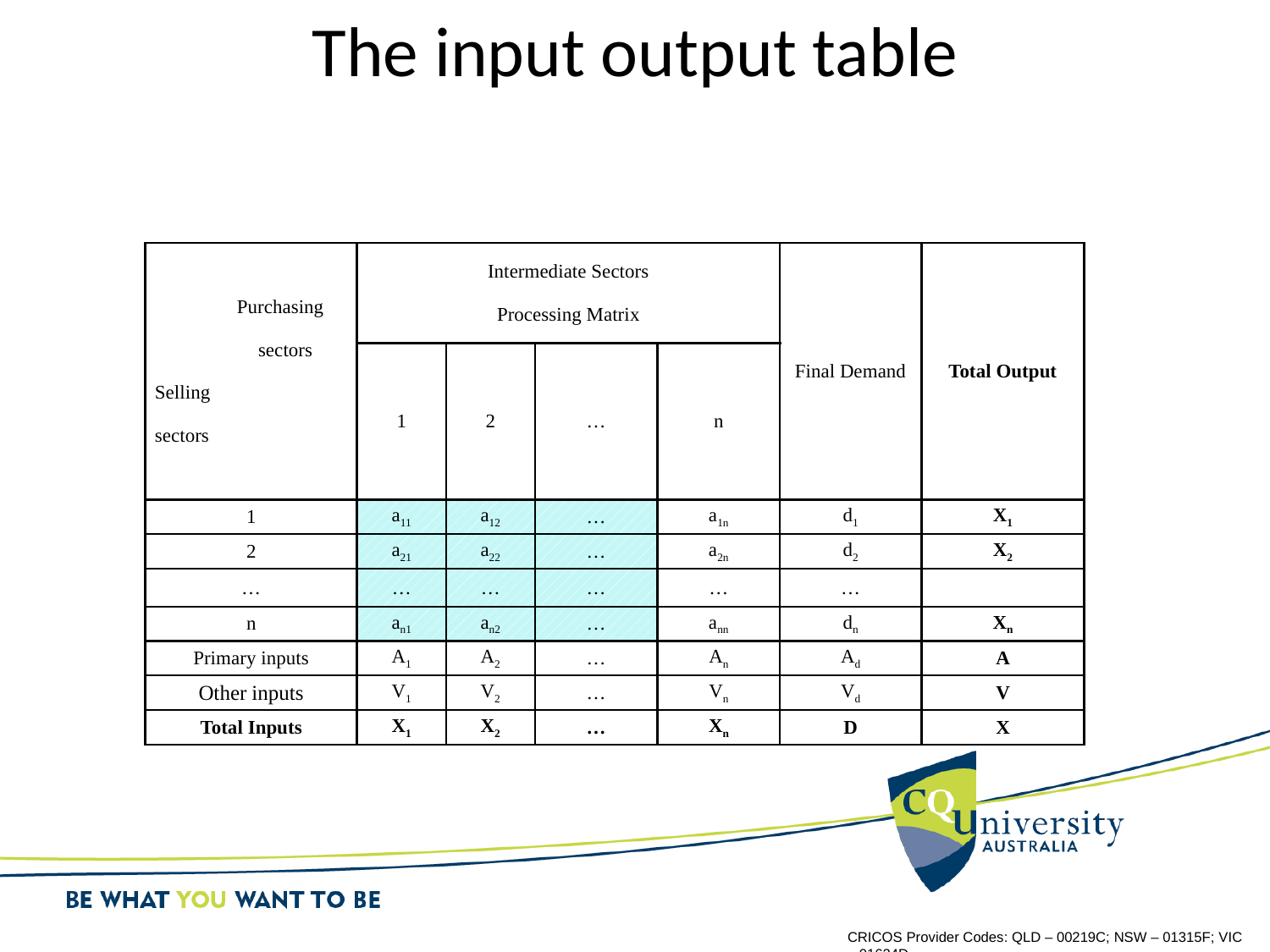

The input output table
| Purchasing sectors Selling sectors | Intermediate Sectors Processing Matrix |  |  |  | Final Demand | Total Output |
| --- | --- | --- | --- | --- | --- | --- |
|  | 1 | 2 | … | n |  |  |
| 1 | a11 | a12 | … | a1n | d1 | X1 |
| 2 | a21 | a22 | … | a2n | d2 | X2 |
| … | … | … | … | … | … |  |
| n | an1 | an2 | … | ann | dn | Xn |
| Primary inputs | A1 | A2 | … | An | Ad | A |
| Other inputs | V1 | V2 | … | Vn | Vd | V |
| Total Inputs | X1 | X2 | … | Xn | D | X |
CRICOS Provider Codes: QLD – 00219C; NSW – 01315F; VIC – 01624D